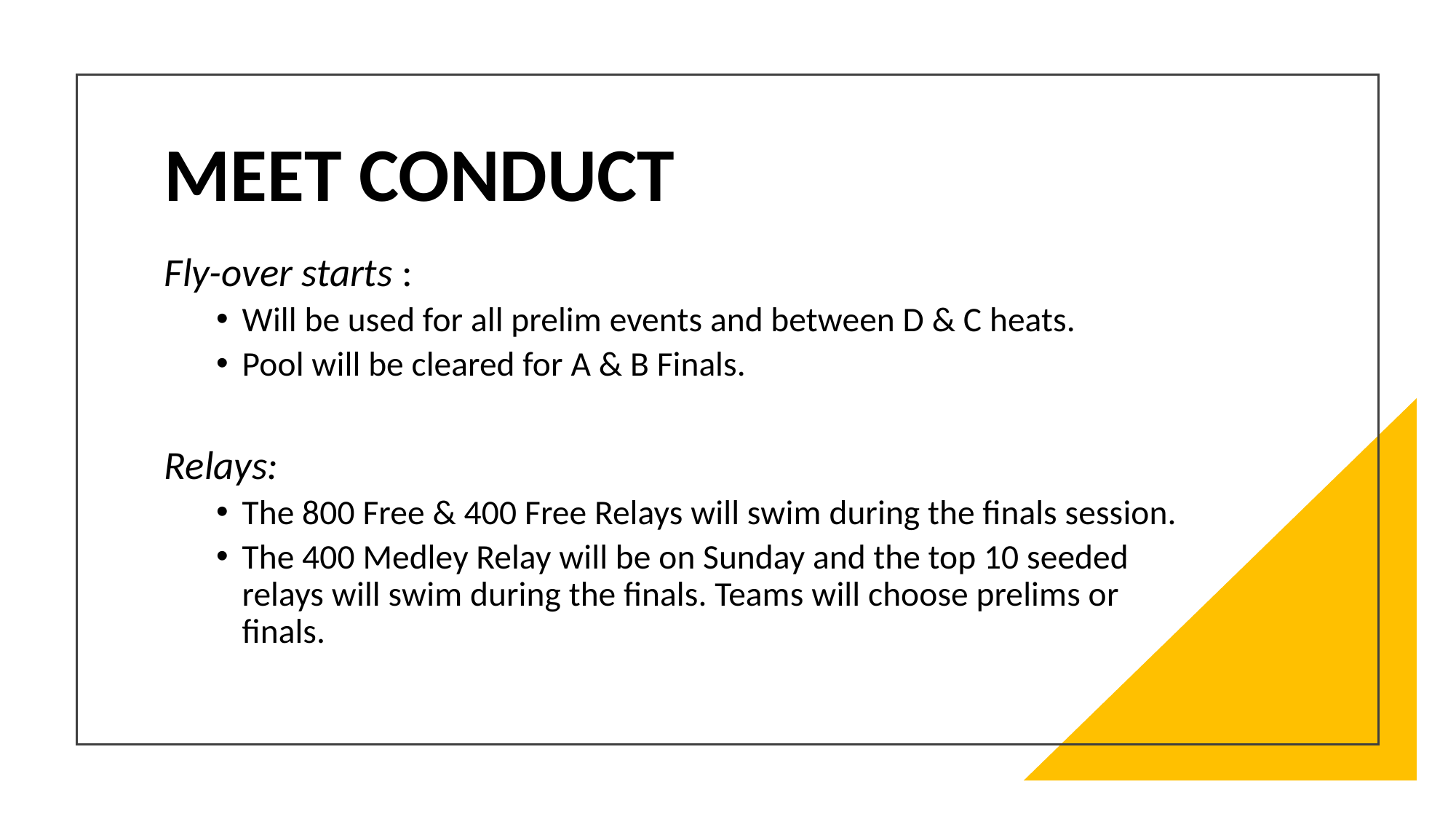

# Meet Conduct
Fly-over starts :
Will be used for all prelim events and between D & C heats.
Pool will be cleared for A & B Finals.

Relays:
The 800 Free & 400 Free Relays will swim during the finals session.
The 400 Medley Relay will be on Sunday and the top 10 seeded relays will swim during the finals. Teams will choose prelims or finals.